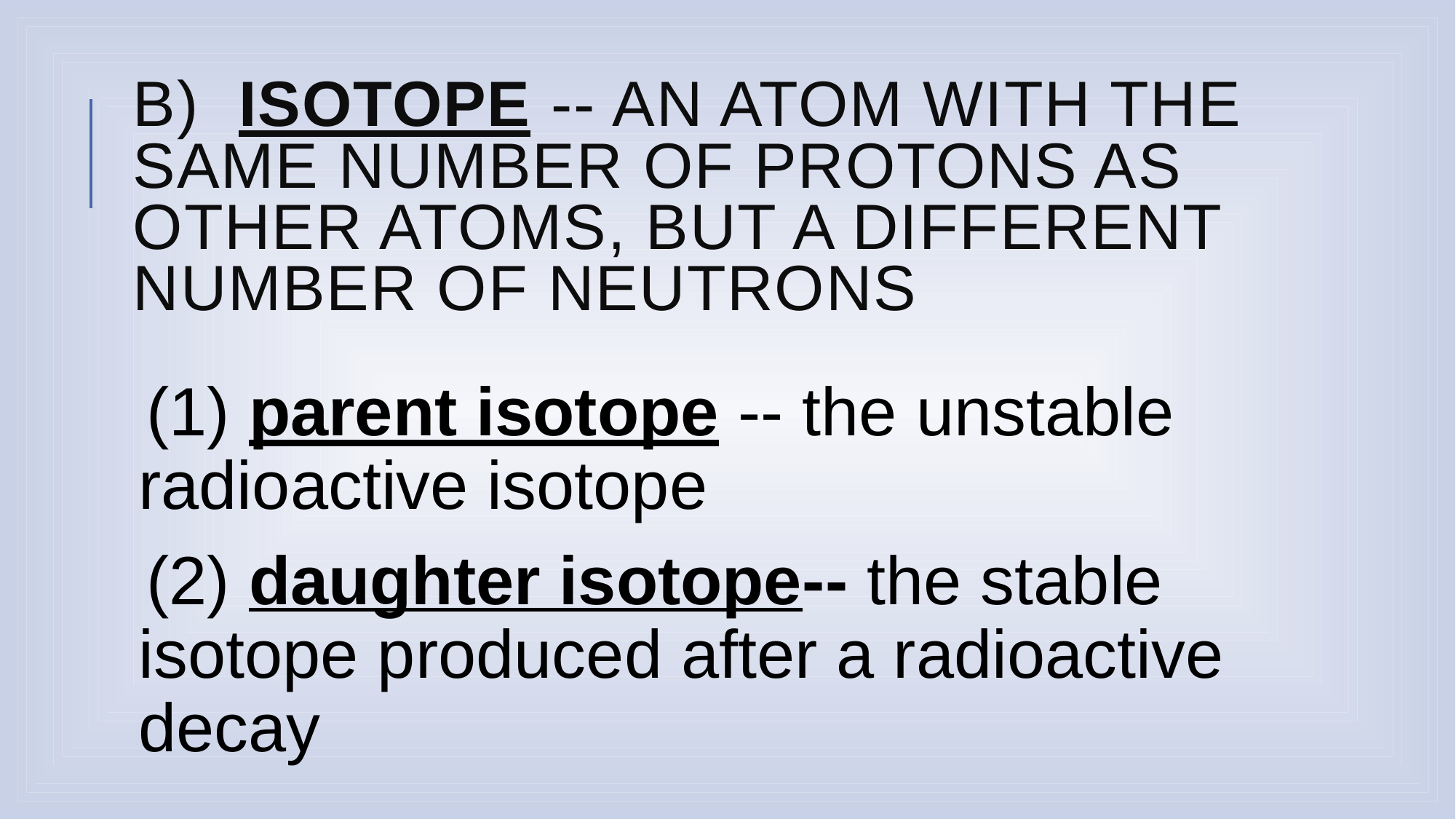

# b)  isotope -- an atom with the same number of protons as other atoms, but a different number of neutrons
(1) parent isotope -- the unstable radioactive isotope
(2) daughter isotope-- the stable isotope produced after a radioactive decay